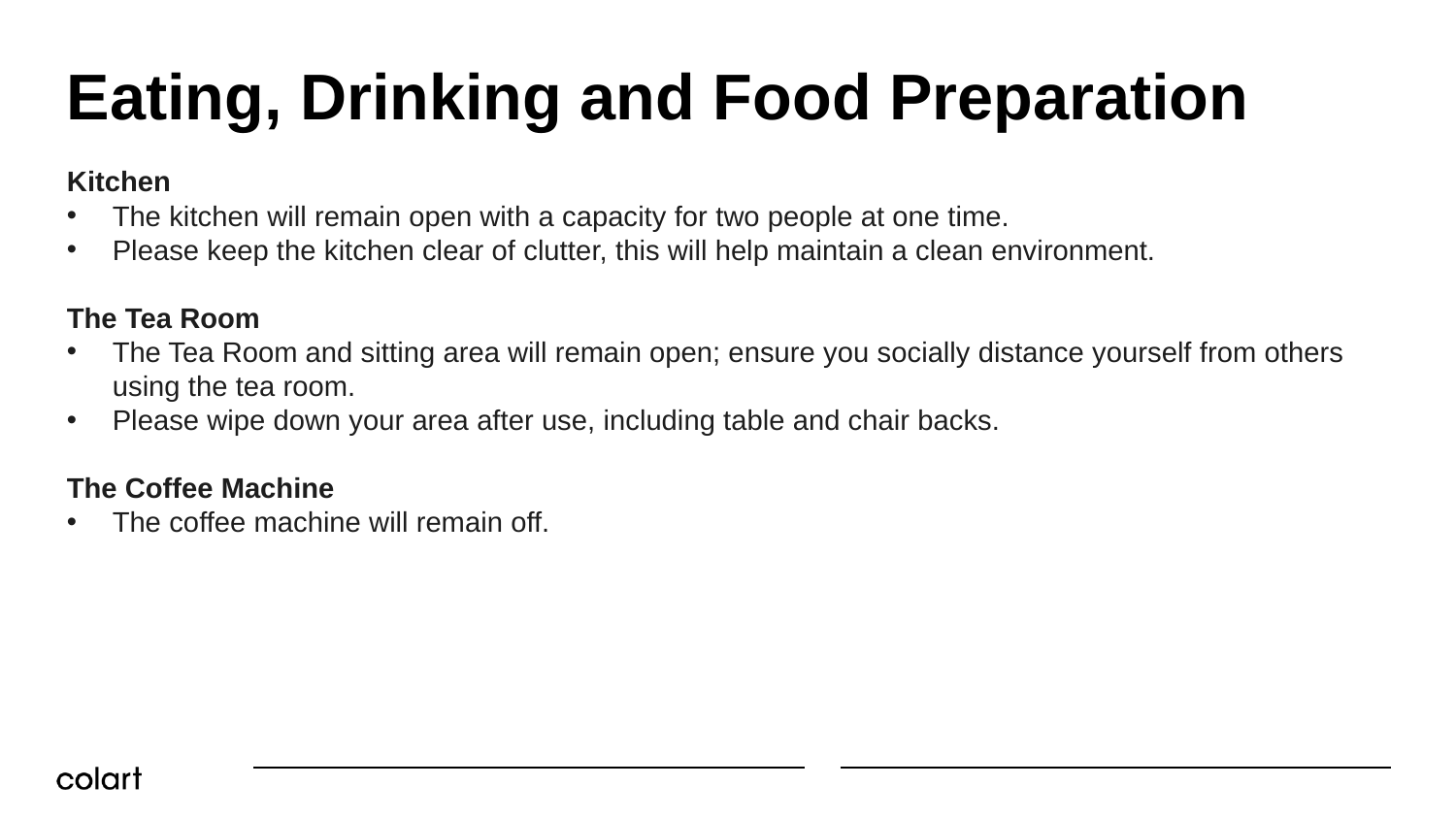

# Eating, Drinking and Food Preparation
Kitchen
The kitchen will remain open with a capacity for two people at one time.
Please keep the kitchen clear of clutter, this will help maintain a clean environment.

The Tea Room
The Tea Room and sitting area will remain open; ensure you socially distance yourself from others using the tea room.
Please wipe down your area after use, including table and chair backs.

The Coffee Machine
The coffee machine will remain off.